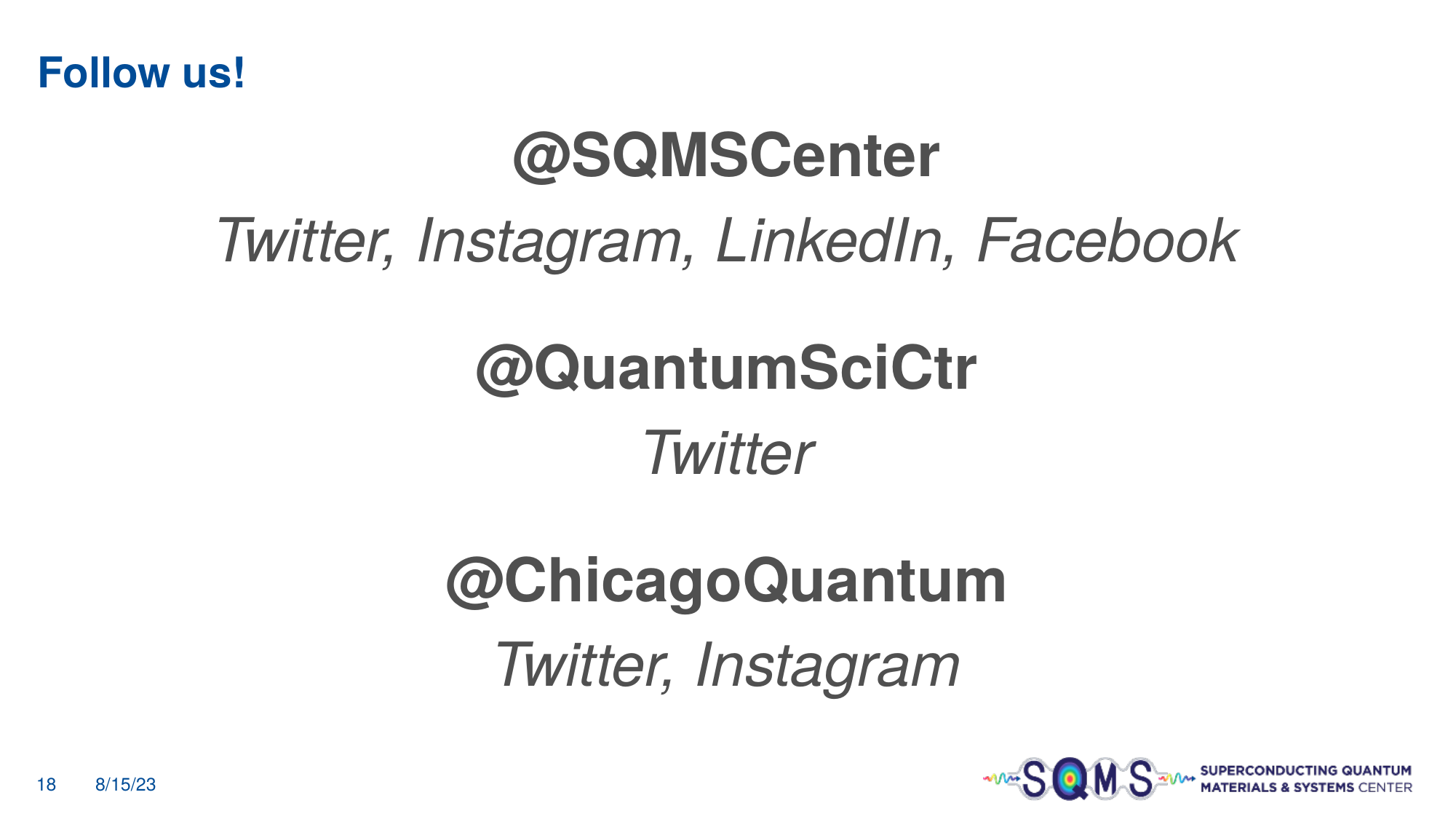

Follow us!
@SQMSCenter
Twitter, Instagram, LinkedIn, Facebook

@QuantumSciCtr
Twitter

@ChicagoQuantum
Twitter, Instagram